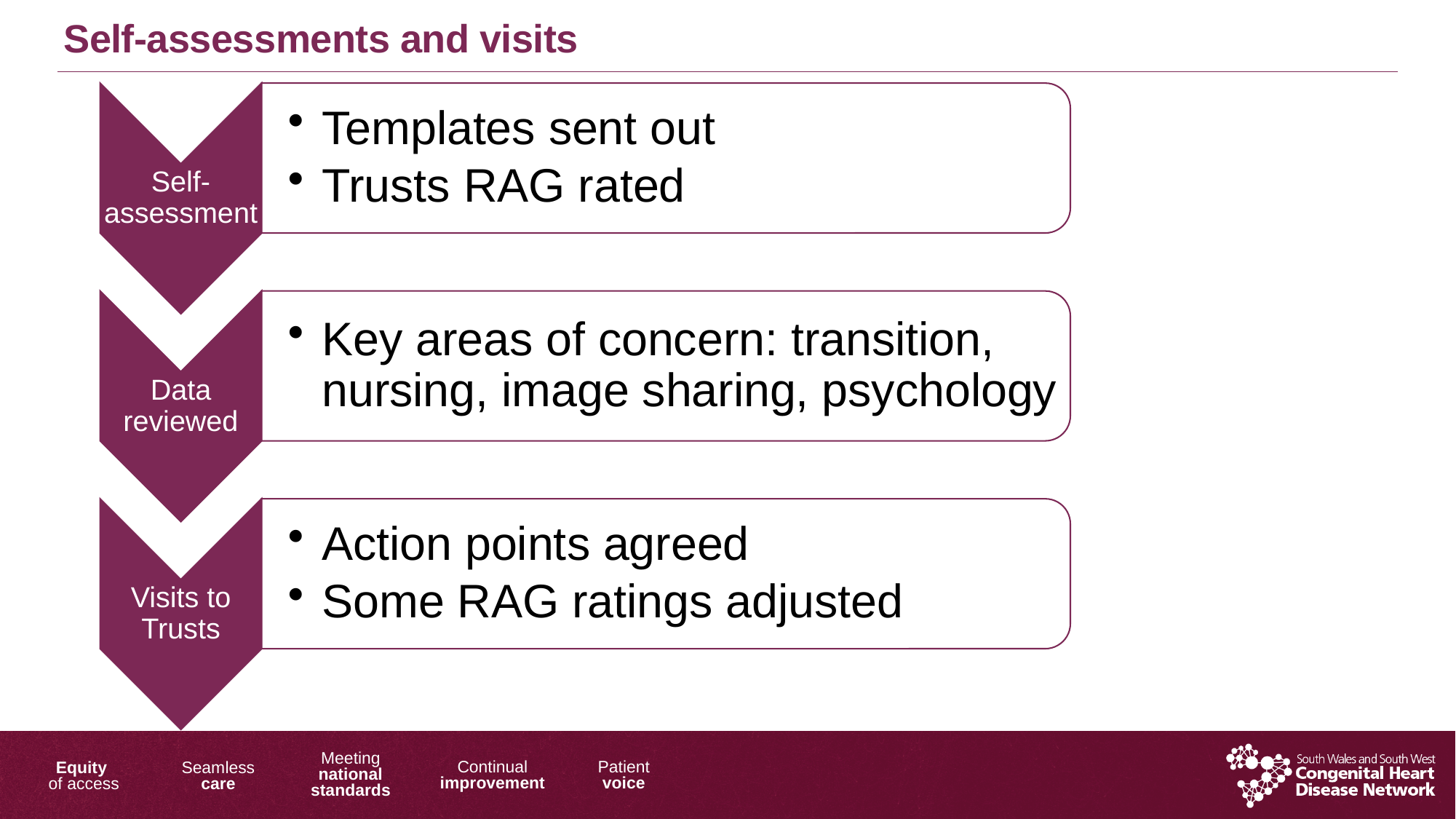

Self-assessments and visits
Self-assessment
Templates sent out
Trusts RAG rated
Data reviewed
Key areas of concern: transition, nursing, image sharing, psychology
Visits to Trusts
Action points agreed
Some RAG ratings adjusted

9/26/2017